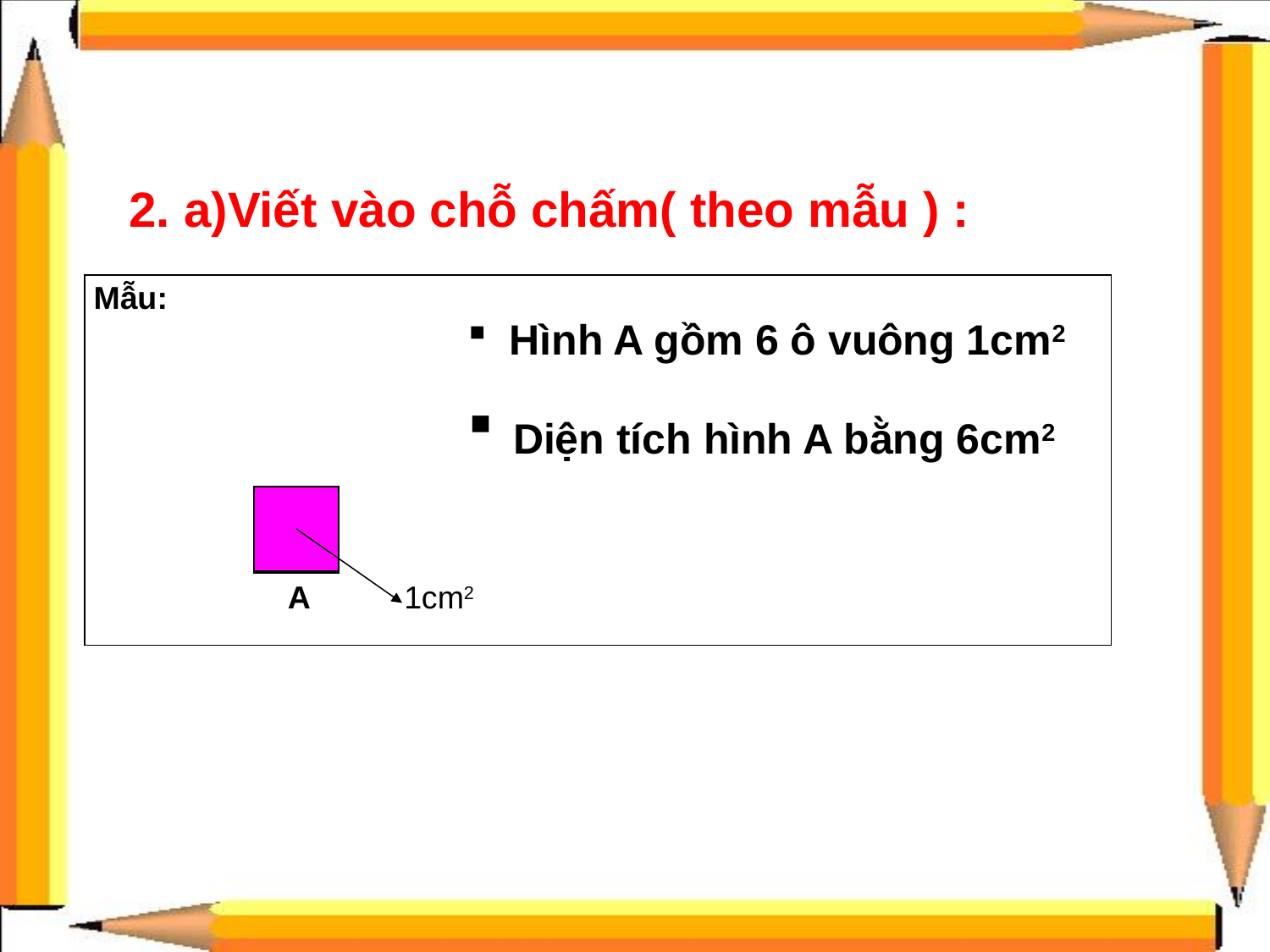

2. a)Viết vào chỗ chấm( theo mẫu ) :
Mẫu:

 Hình A gồm 6 ô vuông 1cm2
 Diện tích hình A bằng 6cm2

A
1cm2